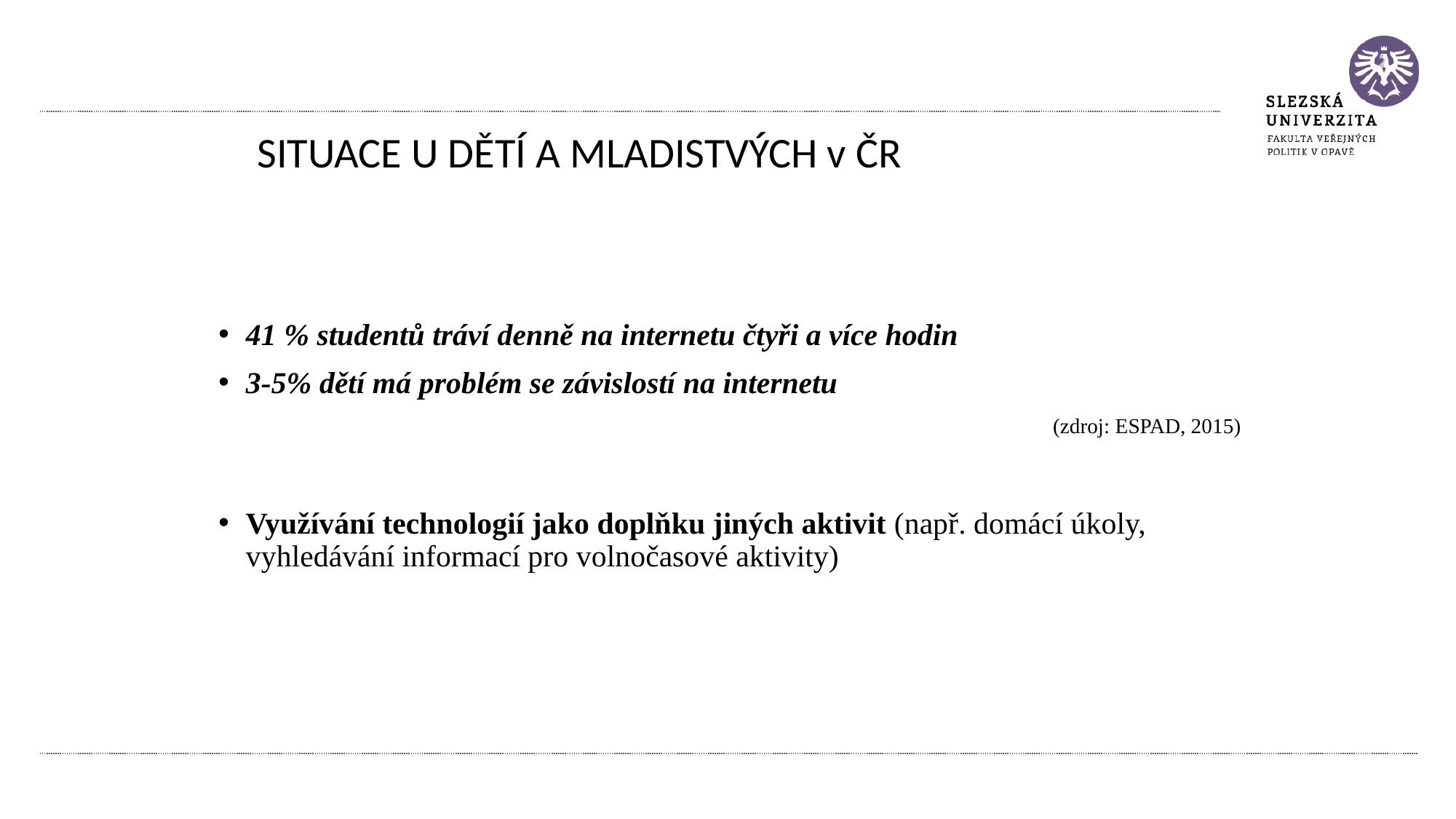

# SITUACE U DĚTÍ A MLADISTVÝCH v ČR

41 % studentů tráví denně na internetu čtyři a více hodin
3-5% dětí má problém se závislostí na internetu
(zdroj: ESPAD, 2015)

Využívání technologií jako doplňku jiných aktivit (např. domácí úkoly, vyhledávání informací pro volnočasové aktivity)